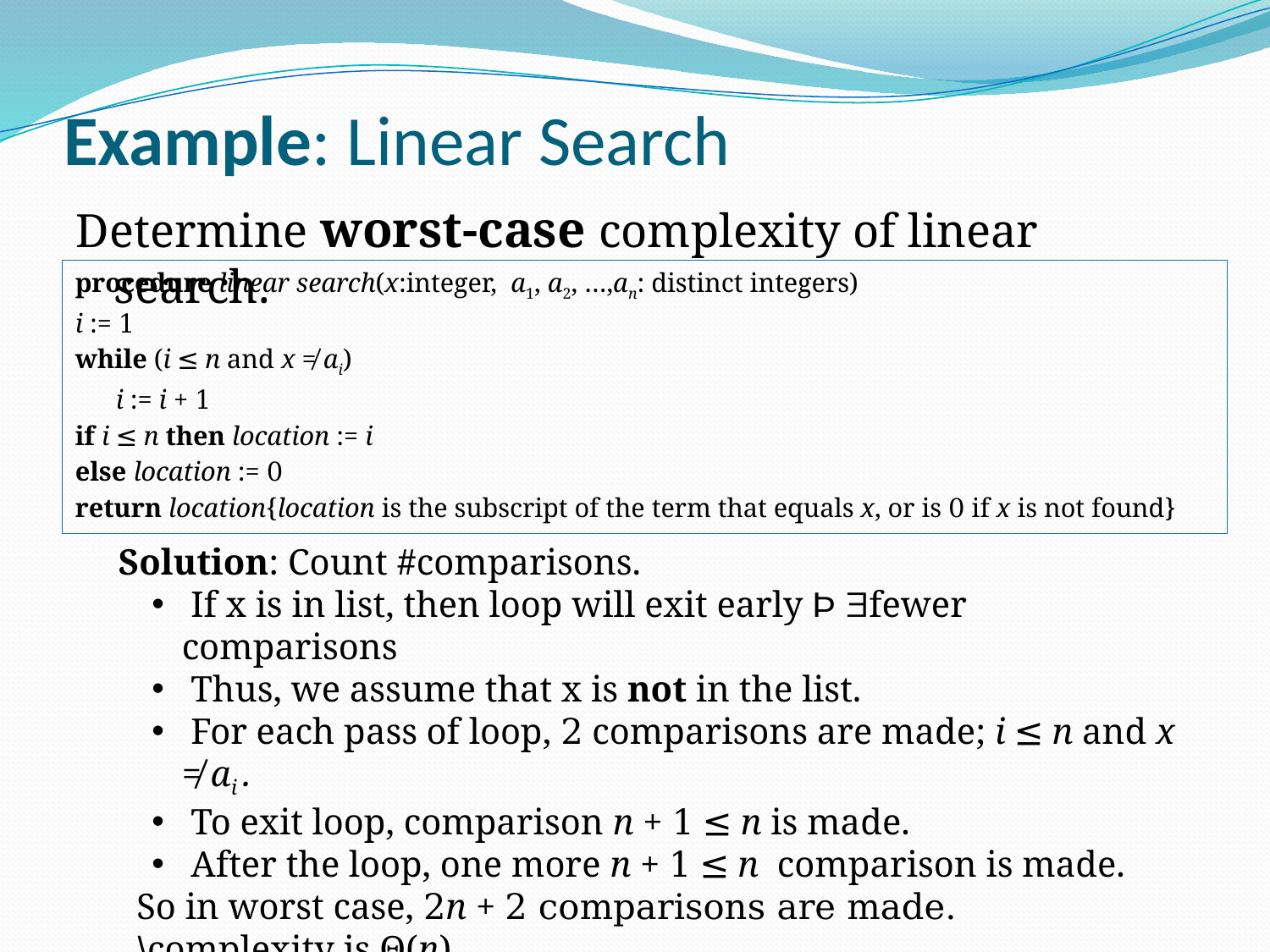

# Example: Linear Search
Determine worst-case complexity of linear search.
procedure linear search(x:integer,  a1, a2, …,an: distinct integers)
i := 1
while (i ≤ n and x ≠ ai)
      i := i + 1
if i ≤ n then location := i
else location := 0
return location{location is the subscript of the term that equals x, or is 0 if x is not found}
Solution: Count #comparisons.
 If x is in list, then loop will exit early Þ ∃fewer comparisons
 Thus, we assume that x is not in the list.
 For each pass of loop, 2 comparisons are made; i ≤ n and x ≠ ai .
 To exit loop, comparison n + 1 ≤ n is made.
 After the loop, one more n + 1 ≤ n  comparison is made.
  So in worst case, 2n + 2 comparisons are made.
  \complexity is Θ(n).